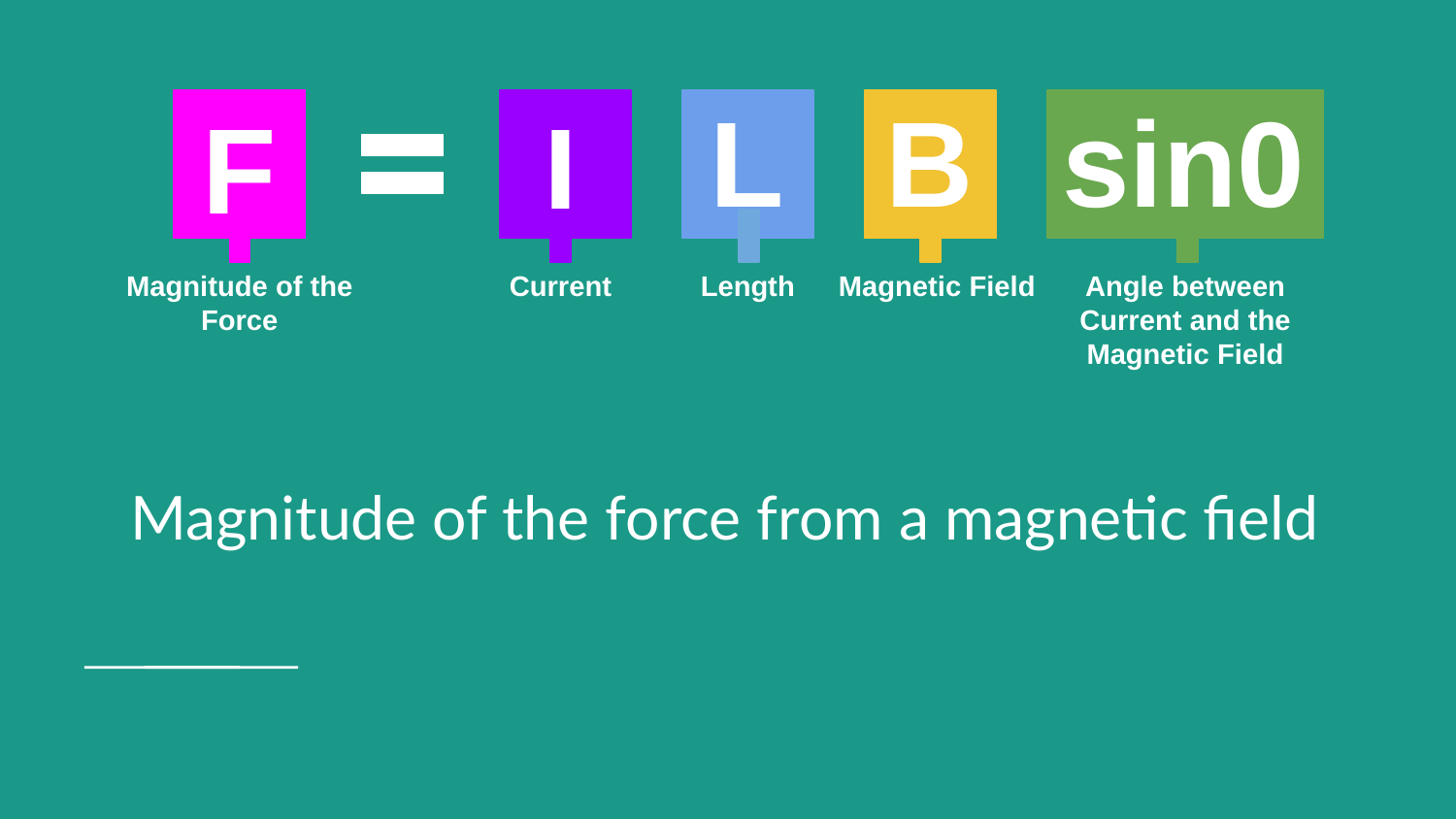

L
B
sin0
F
I

Magnitude of the Force
Current
Length
Magnetic Field
Angle between Current and the Magnetic Field
Magnitude of the force from a magnetic field